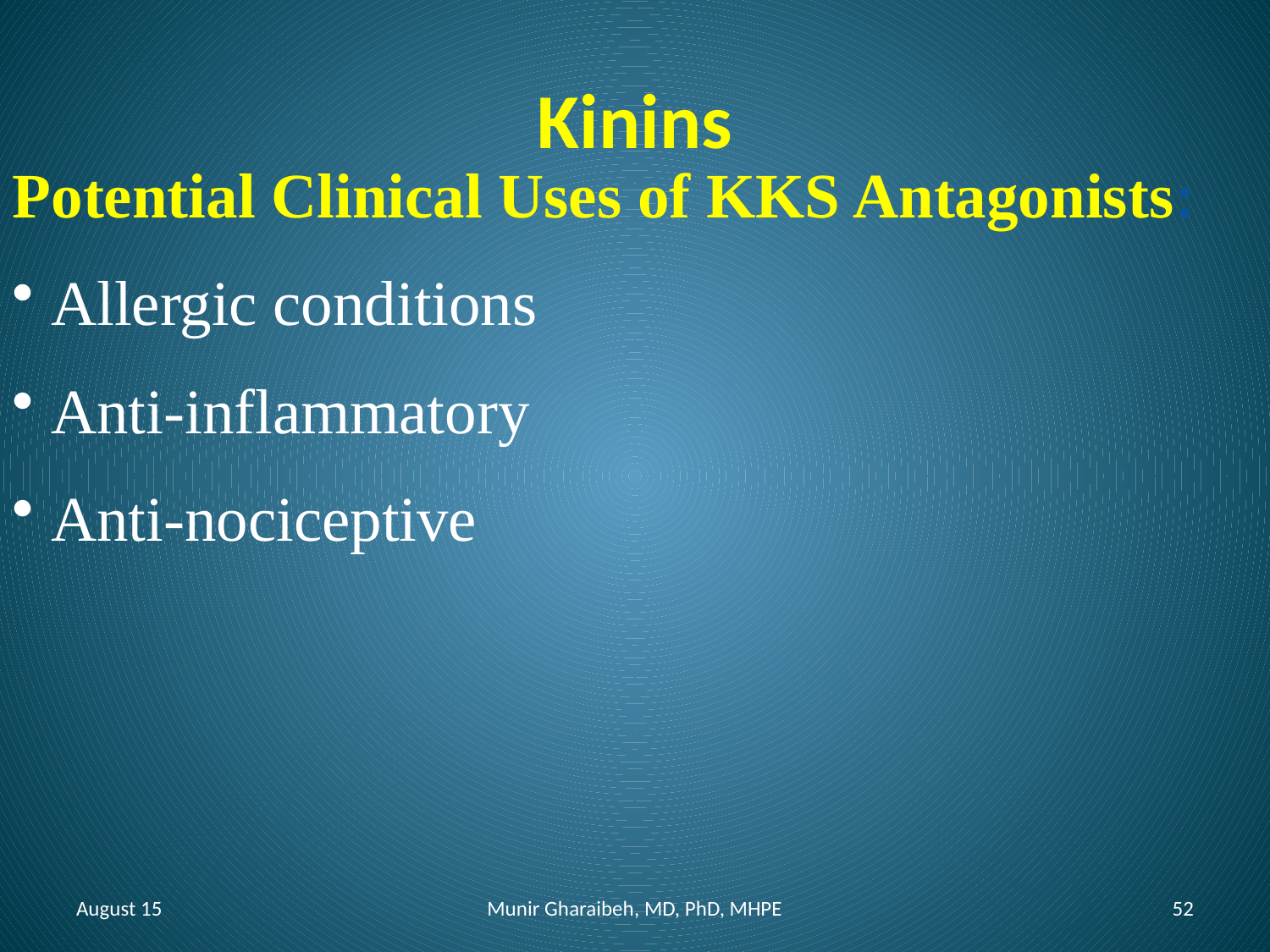

# Kinins
Potential Clinical Uses of KKS Antagonists:
 Allergic conditions
 Anti-inflammatory
 Anti-nociceptive
August 15
Munir Gharaibeh, MD, PhD, MHPE
52